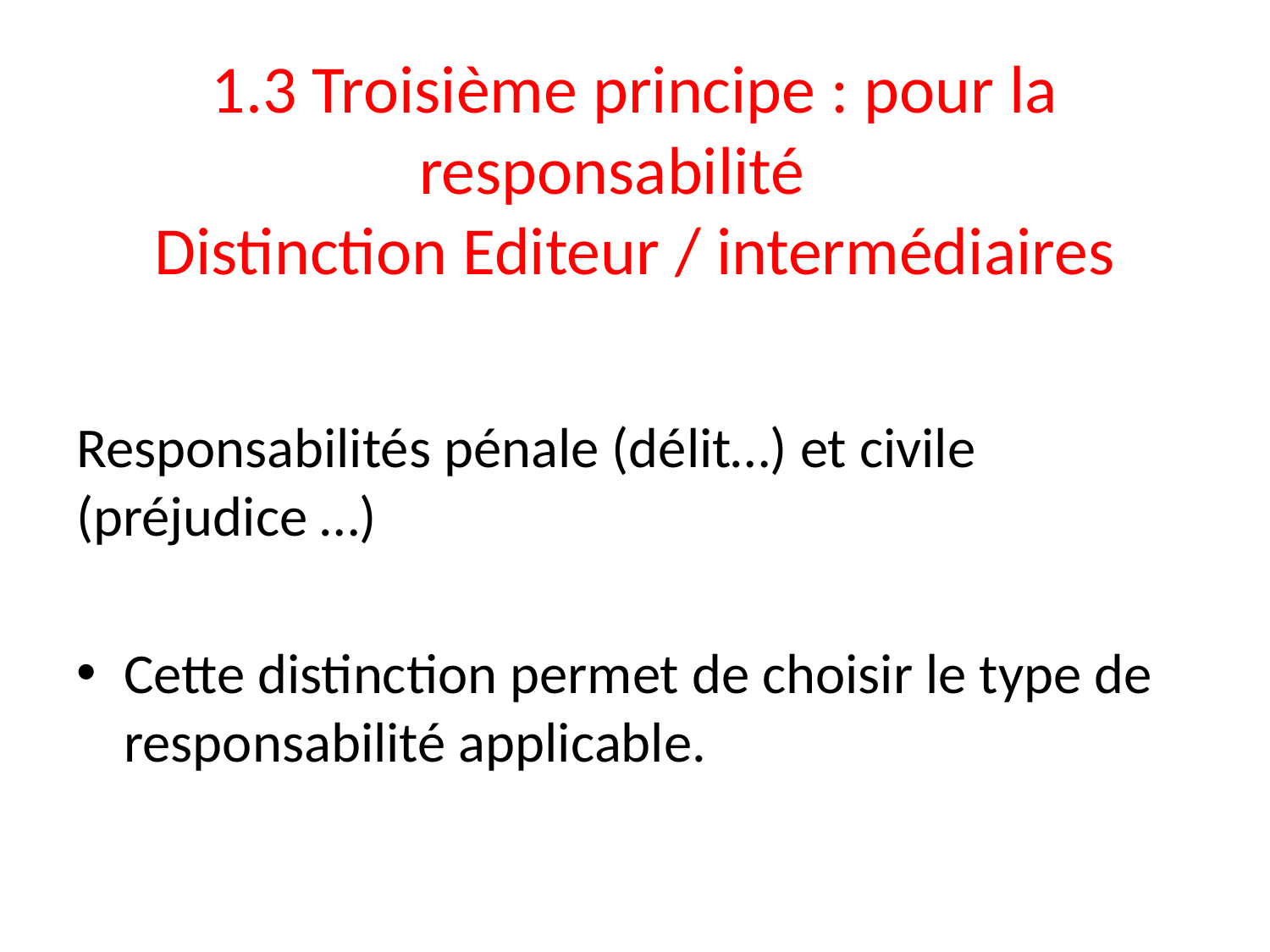

# 1.3 Troisième principe : pour la responsabilité Distinction Editeur / intermédiaires

Responsabilités pénale (délit…) et civile (préjudice …)

Cette distinction permet de choisir le type de responsabilité applicable.